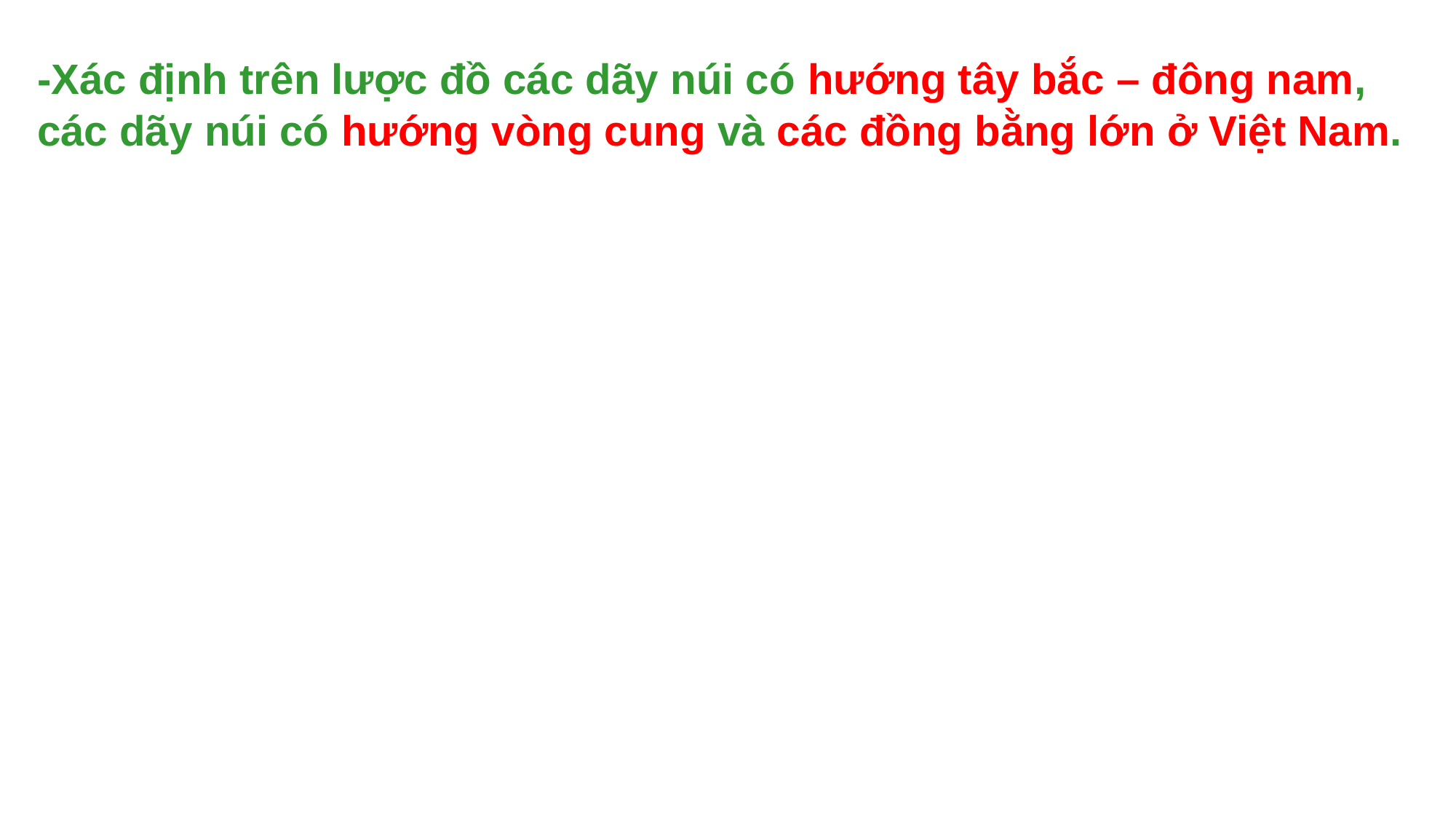

-Xác định trên lược đồ các dãy núi có hướng tây bắc – đông nam, các dãy núi có hướng vòng cung và các đồng bằng lớn ở Việt Nam.